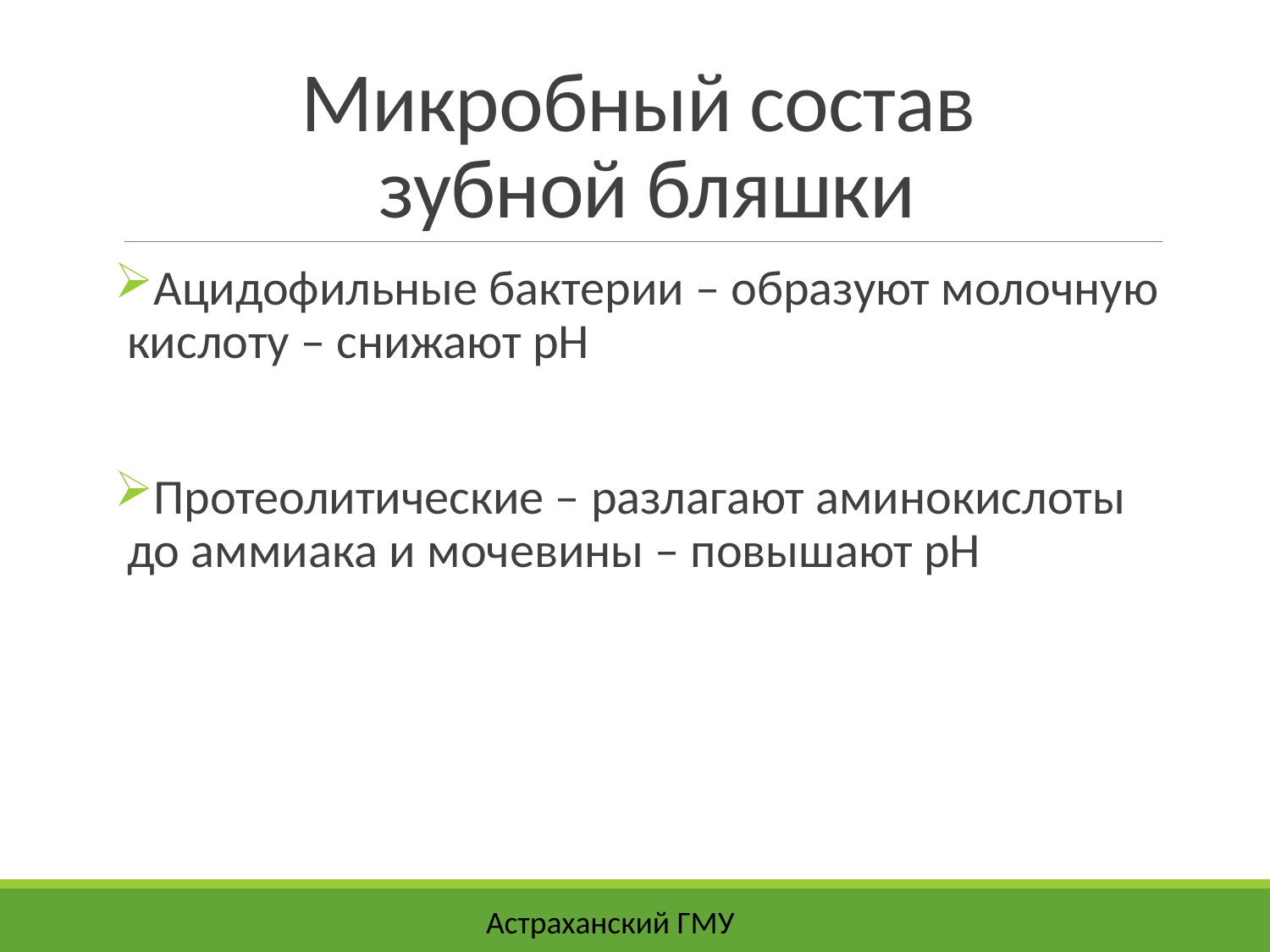

# Микробный состав зубной бляшки
Ацидофильные бактерии – образуют молочную кислоту – снижают рН

Протеолитические – разлагают аминокислоты до аммиака и мочевины – повышают рН
Астраханский ГМУ